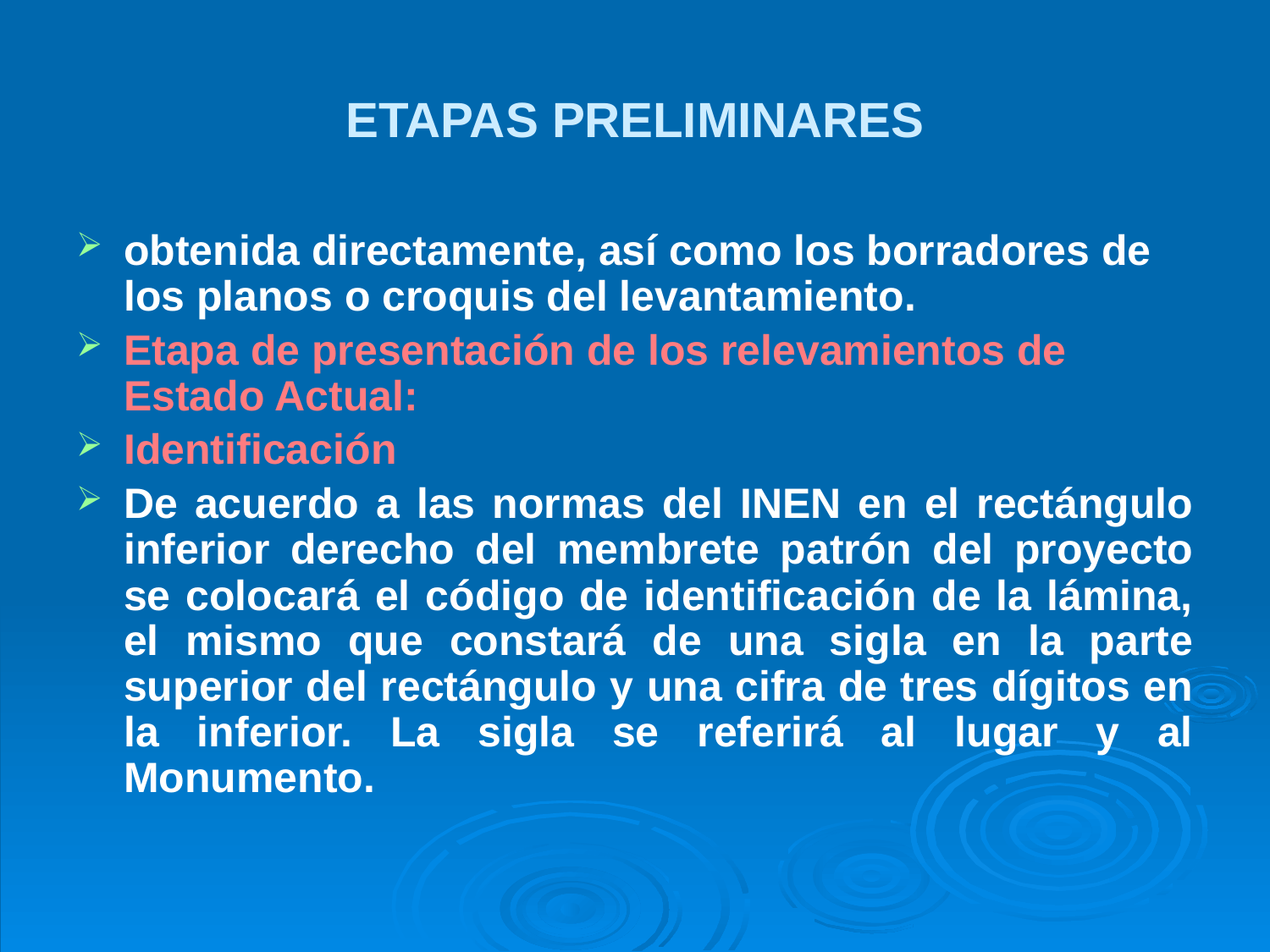

# ETAPAS PRELIMINARES
obtenida directamente, así como los borradores de los planos o croquis del levantamiento.
Etapa de presentación de los relevamientos de Estado Actual:
Identificación
De acuerdo a las normas del INEN en el rectángulo inferior derecho del membrete patrón del proyecto se colocará el código de identificación de la lámina, el mismo que constará de una sigla en la parte superior del rectángulo y una cifra de tres dígitos en la inferior. La sigla se referirá al lugar y al Monumento.